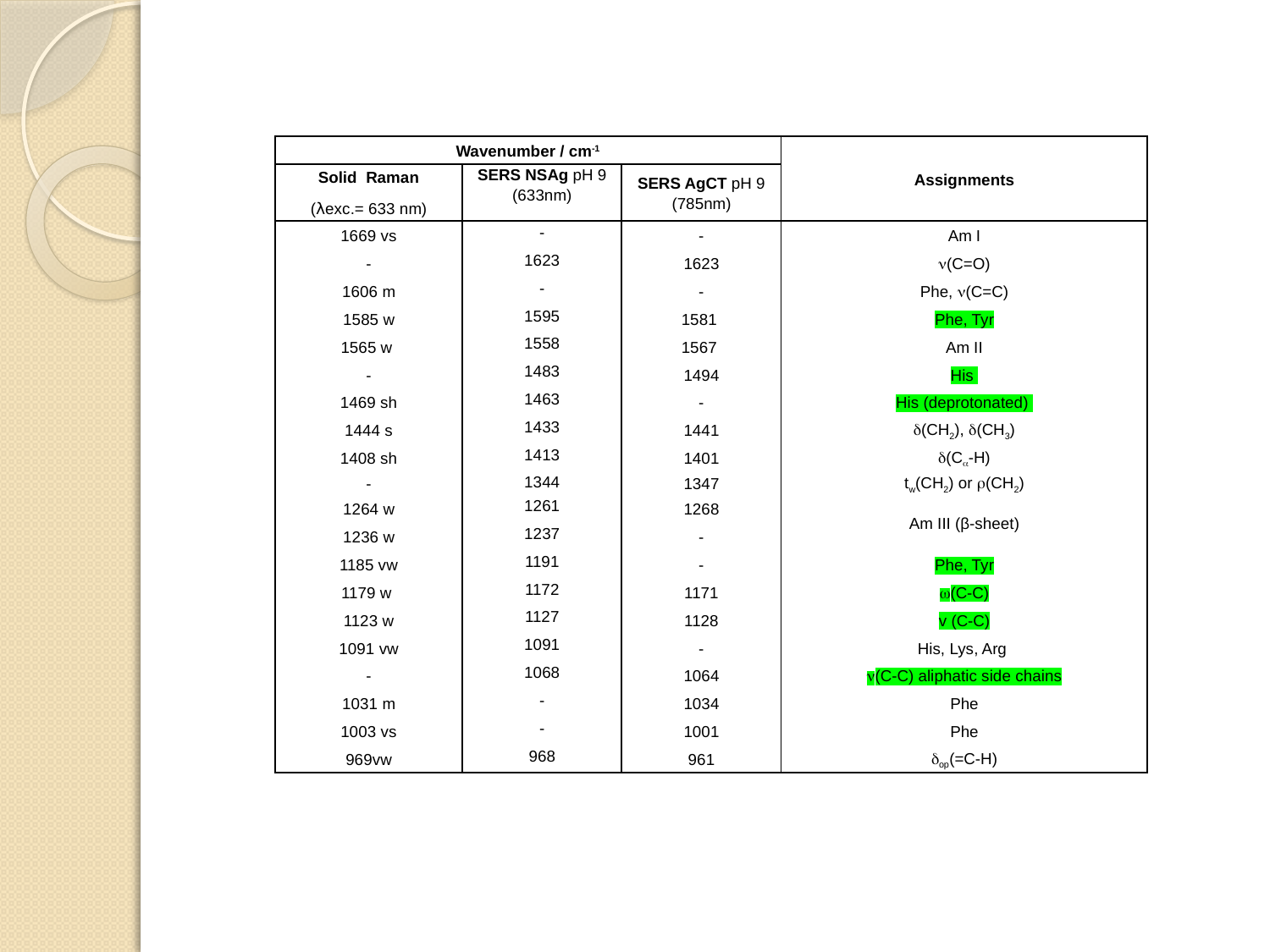

| Wavenumber / cm-1 |  |  | Assignments |
| --- | --- | --- | --- |
| Solid Raman (λexc.= 633 nm) | SERS NSAg pH 9 (633nm) | SERS AgCT pH 9 (785nm) |  |
| 1669 vs | - | - | Am I |
| - | 1623 | 1623 | ν(C=O) |
| 1606 m | - | - | Phe, ν(C=C) |
| 1585 w | 1595 | 1581 | Phe, Tyr |
| 1565 w | 1558 | 1567 | Am II |
| - | 1483 | 1494 | His |
| 1469 sh | 1463 | - | His (deprotonated) |
| 1444 s | 1433 | 1441 | δ(CH2), δ(CH3) |
| 1408 sh | 1413 | 1401 | δ(Cα-H) |
| - | 1344 | 1347 | tw(CH2) or ρ(CH2) |
| 1264 w | 1261 | 1268 | Am III (β-sheet) |
| 1236 w | 1237 | - |  |
| 1185 vw | 1191 | - | Phe, Tyr |
| 1179 w | 1172 | 1171 | ω(C-C) |
| 1123 w | 1127 | 1128 | v (C-C) |
| 1091 vw | 1091 | - | His, Lys, Arg |
| - | 1068 | 1064 | ν(C-C) aliphatic side chains |
| 1031 m | - | 1034 | Phe |
| 1003 vs | - | 1001 | Phe |
| 969vw | 968 | 961 | δop(=C-H) |